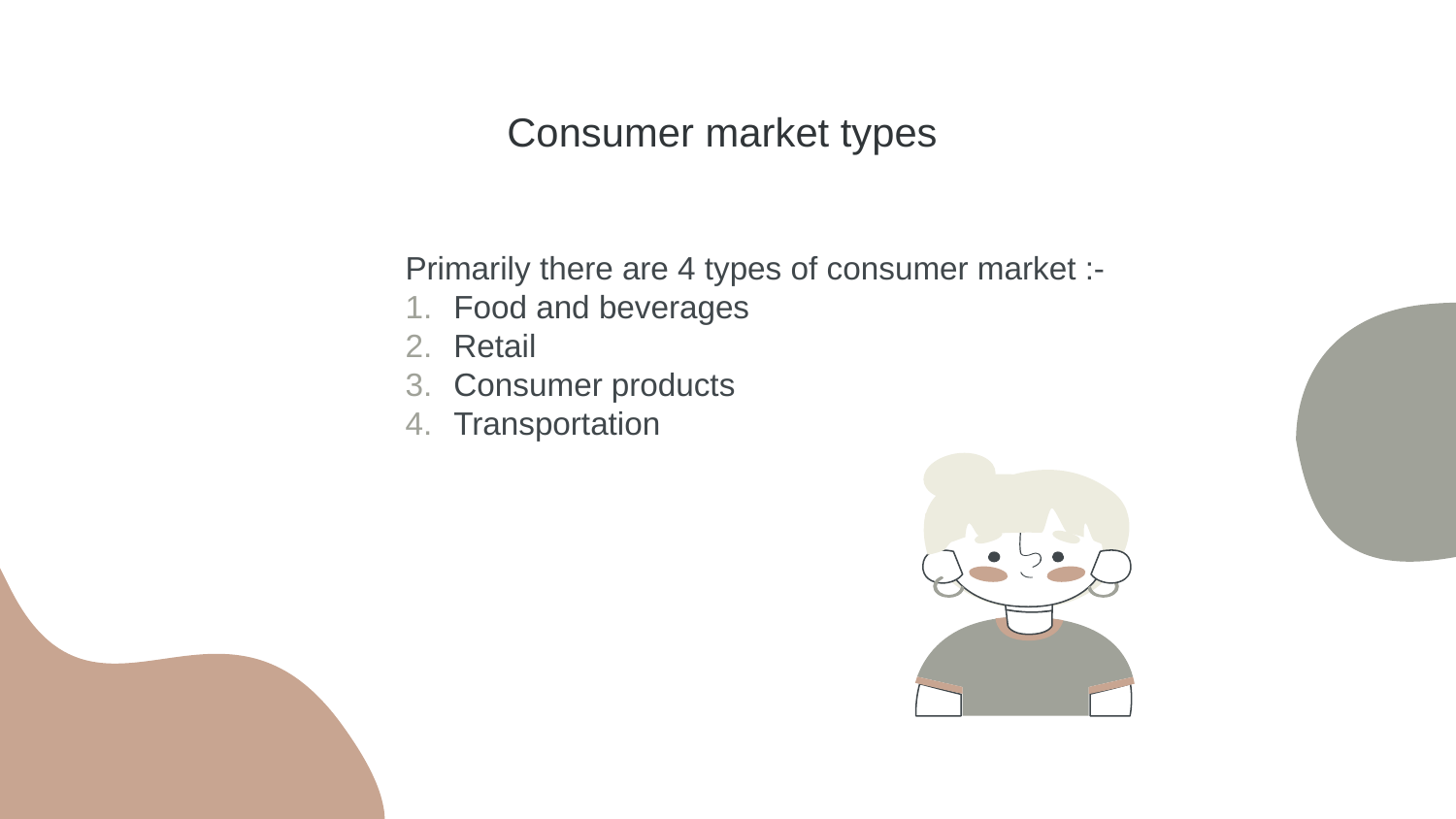

# Consumer market types
Primarily there are 4 types of consumer market :-
Food and beverages
Retail
Consumer products
Transportation